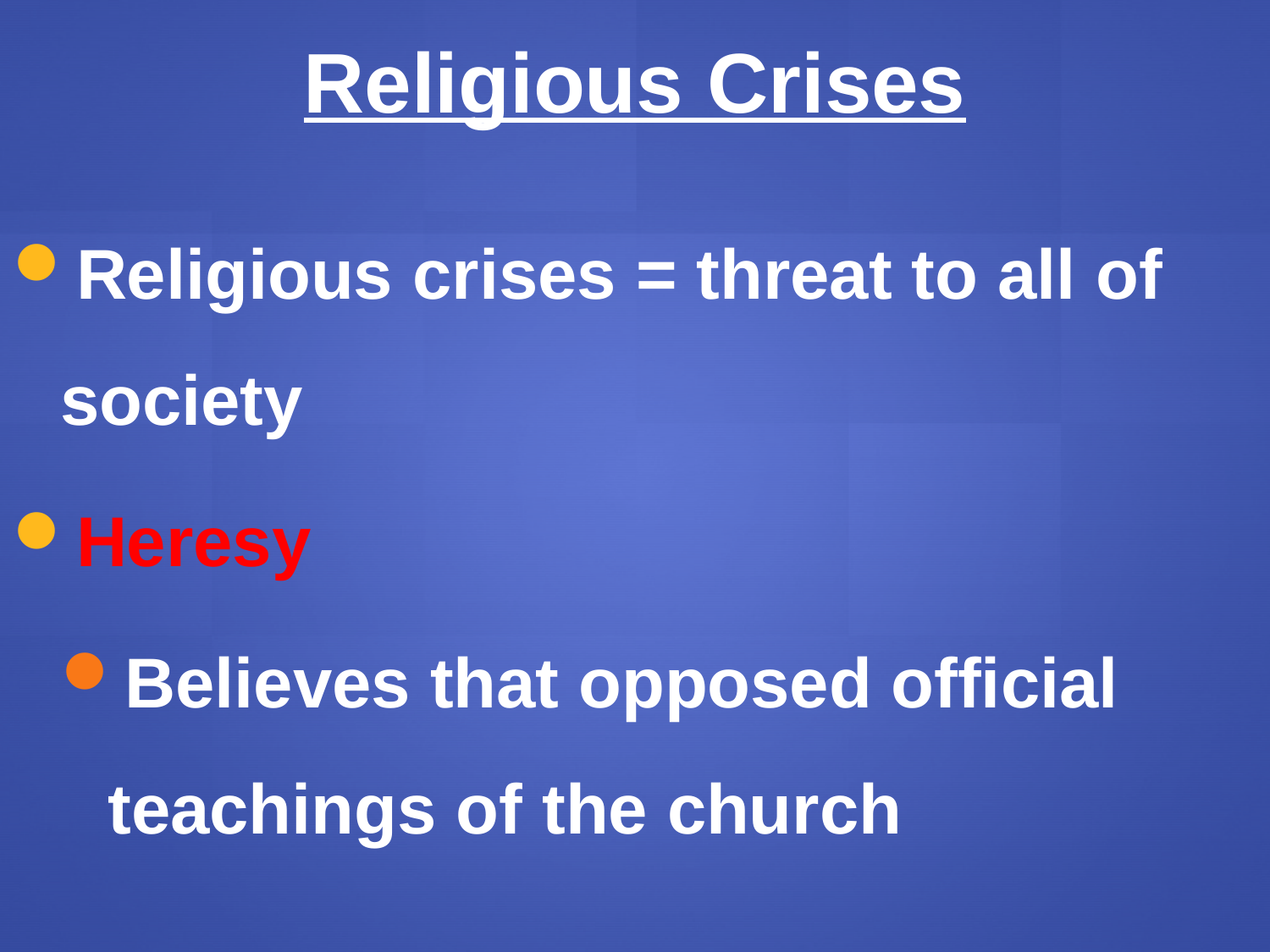

Religious Crises
Religious crises = threat to all of society
Heresy
Believes that opposed official teachings of the church